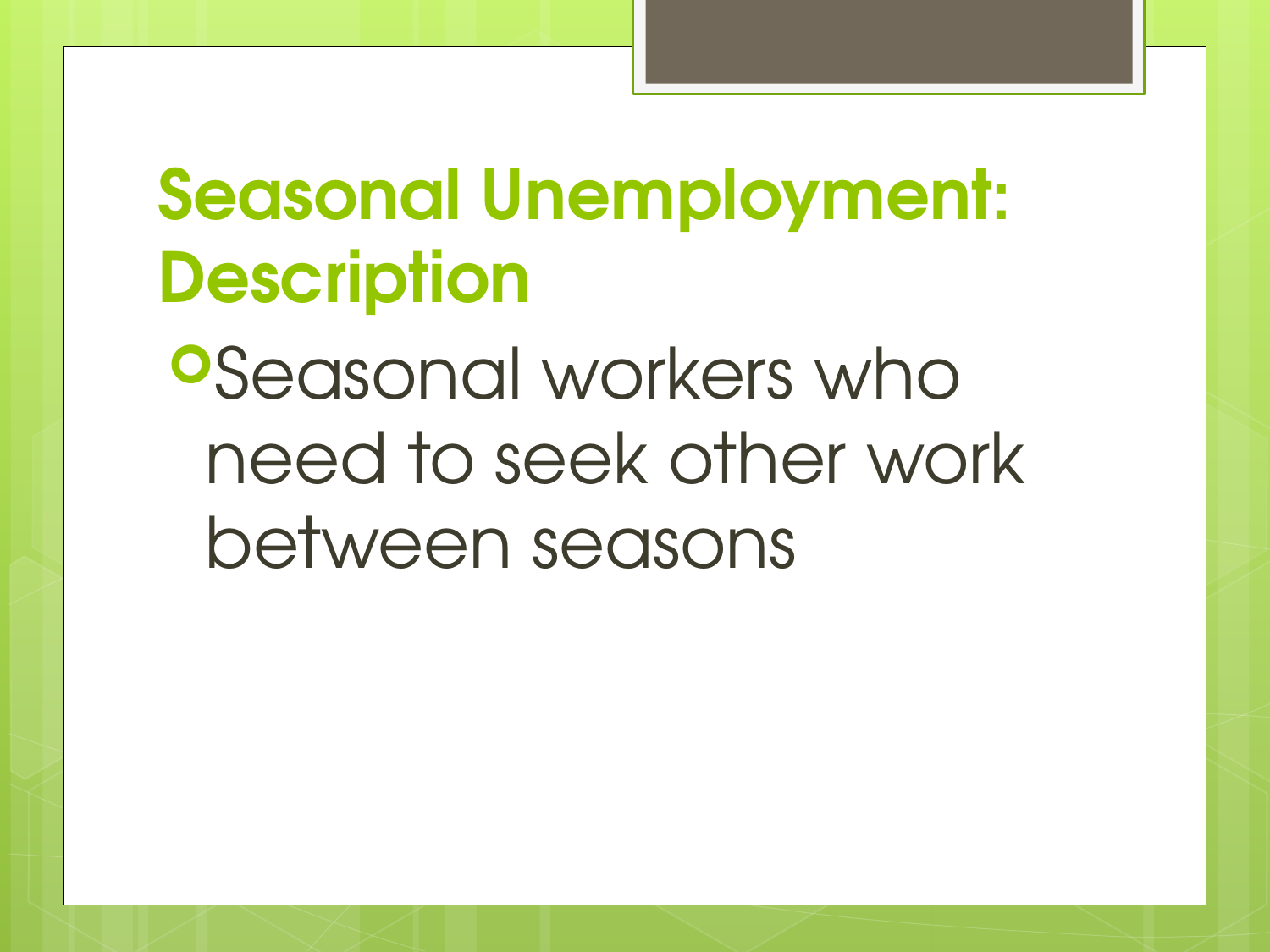

# Seasonal Unemployment:  Description
Seasonal workers who need to seek other work between seasons